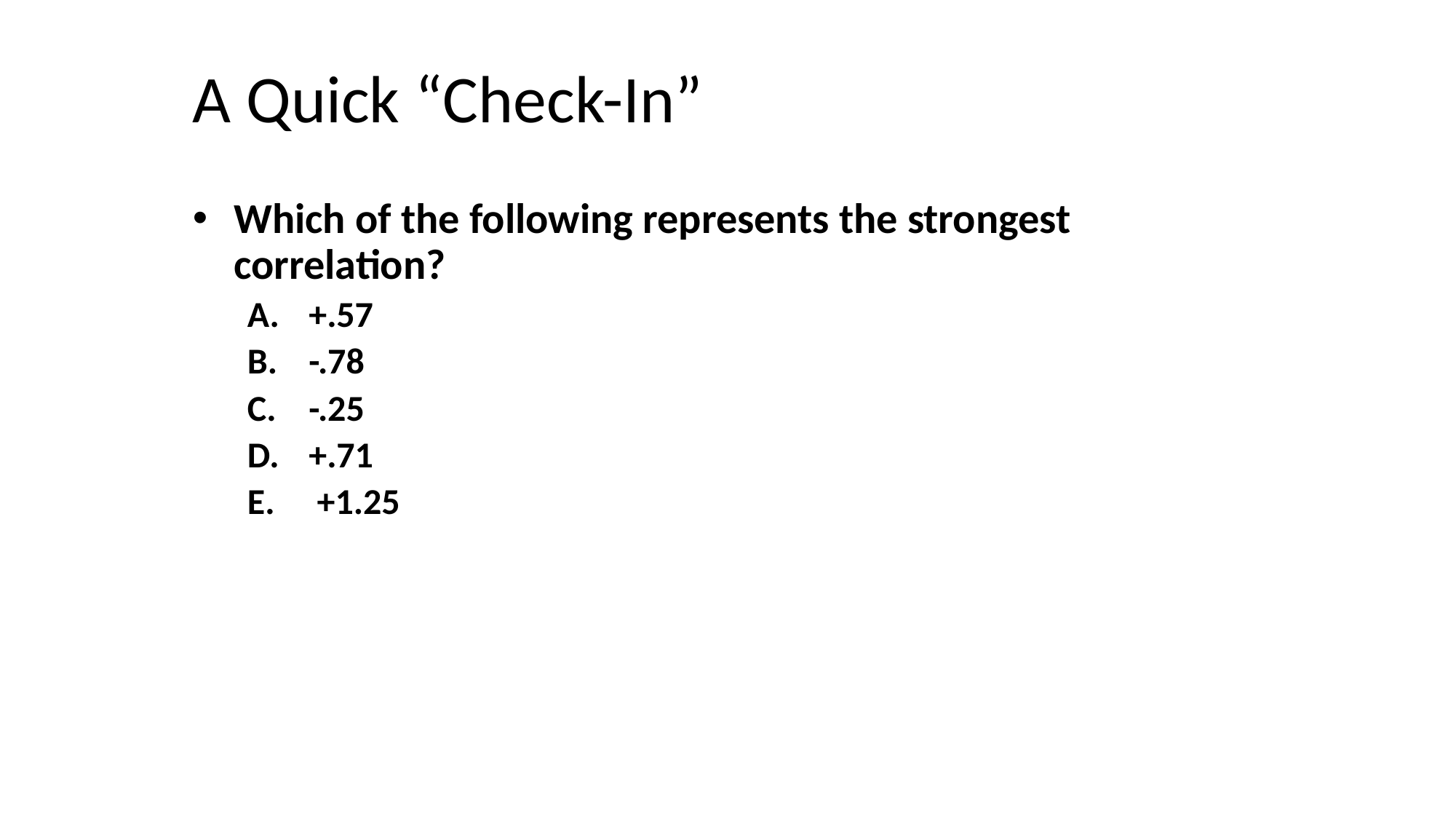

A Quick “Check-In”
Which of the following represents the strongest correlation?
+.57
-.78
-.25
+.71
 +1.25